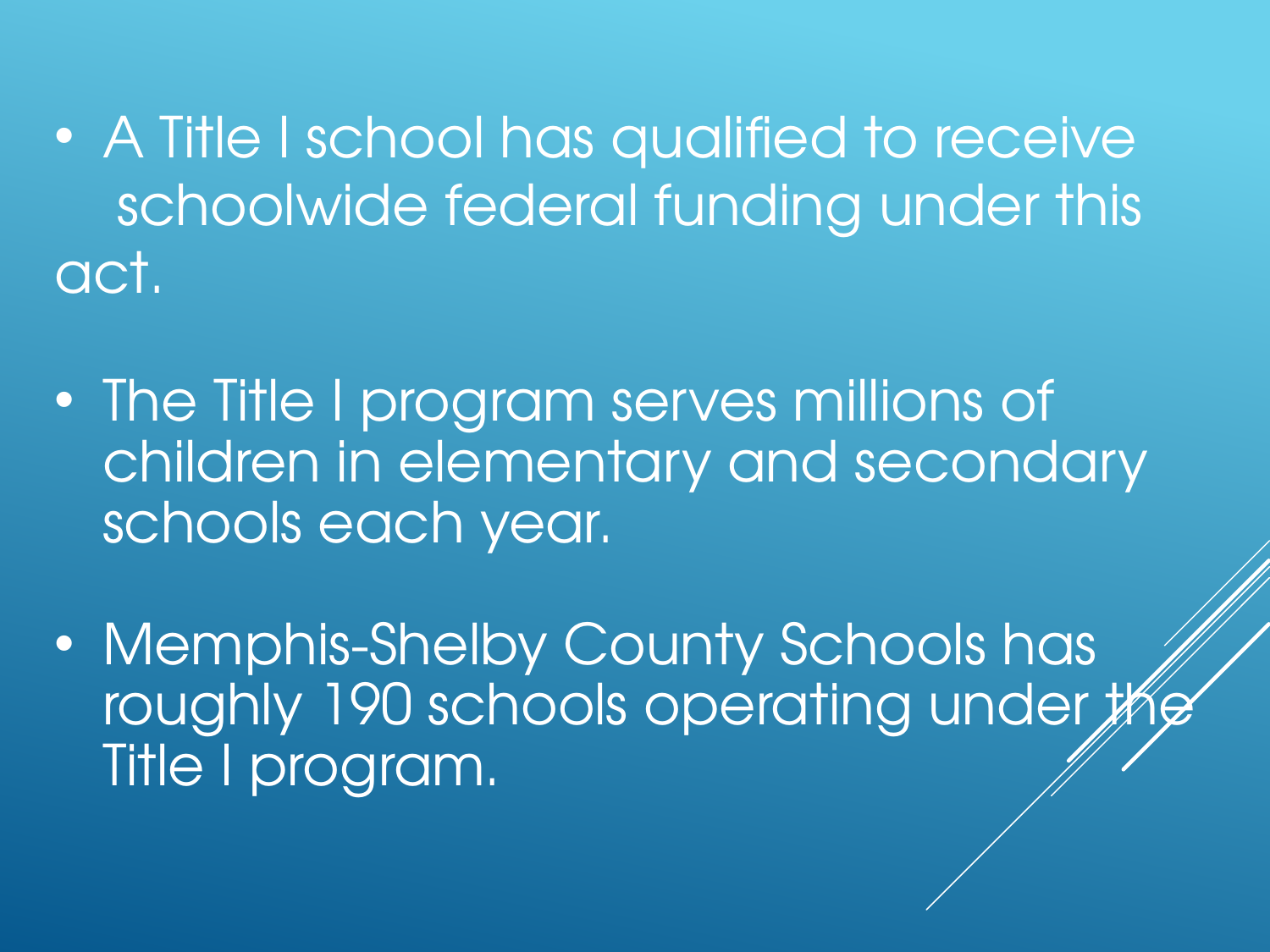

A Title I school has qualified to receive
    schoolwide federal funding under this 	act.

The Title I program serves millions of children in elementary and secondary schools each year.

Memphis-Shelby County Schools has roughly 190 schools operating under the Title I program.